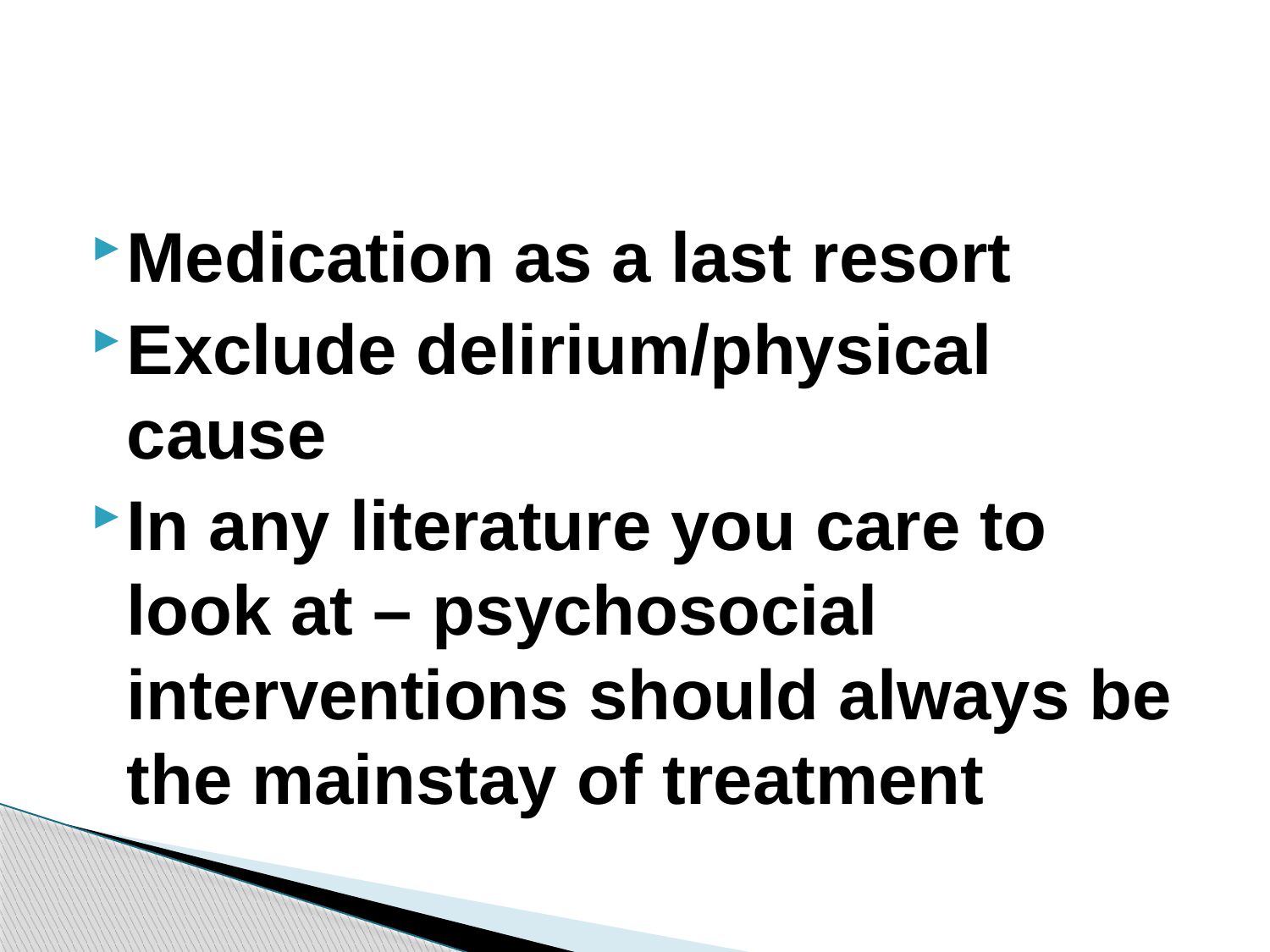

#
Medication as a last resort
Exclude delirium/physical cause
In any literature you care to look at – psychosocial interventions should always be the mainstay of treatment